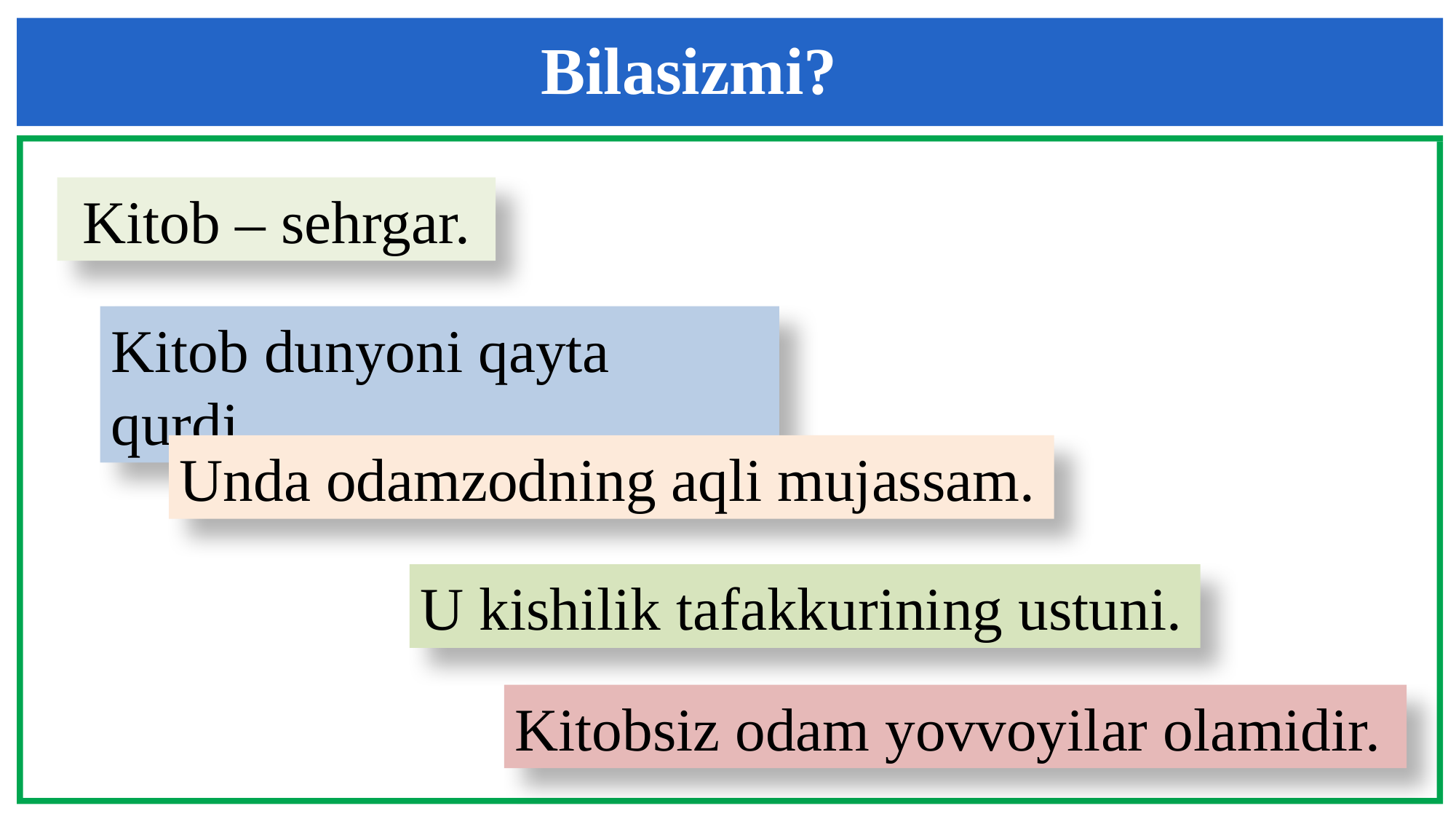

Bilasizmi?
Kitob – sehrgar.
Kitob dunyoni qayta qurdi.
Unda odamzodning aqli mujassam.
U kishilik tafakkurining ustuni.
Kitobsiz odam yovvoyilar olamidir.